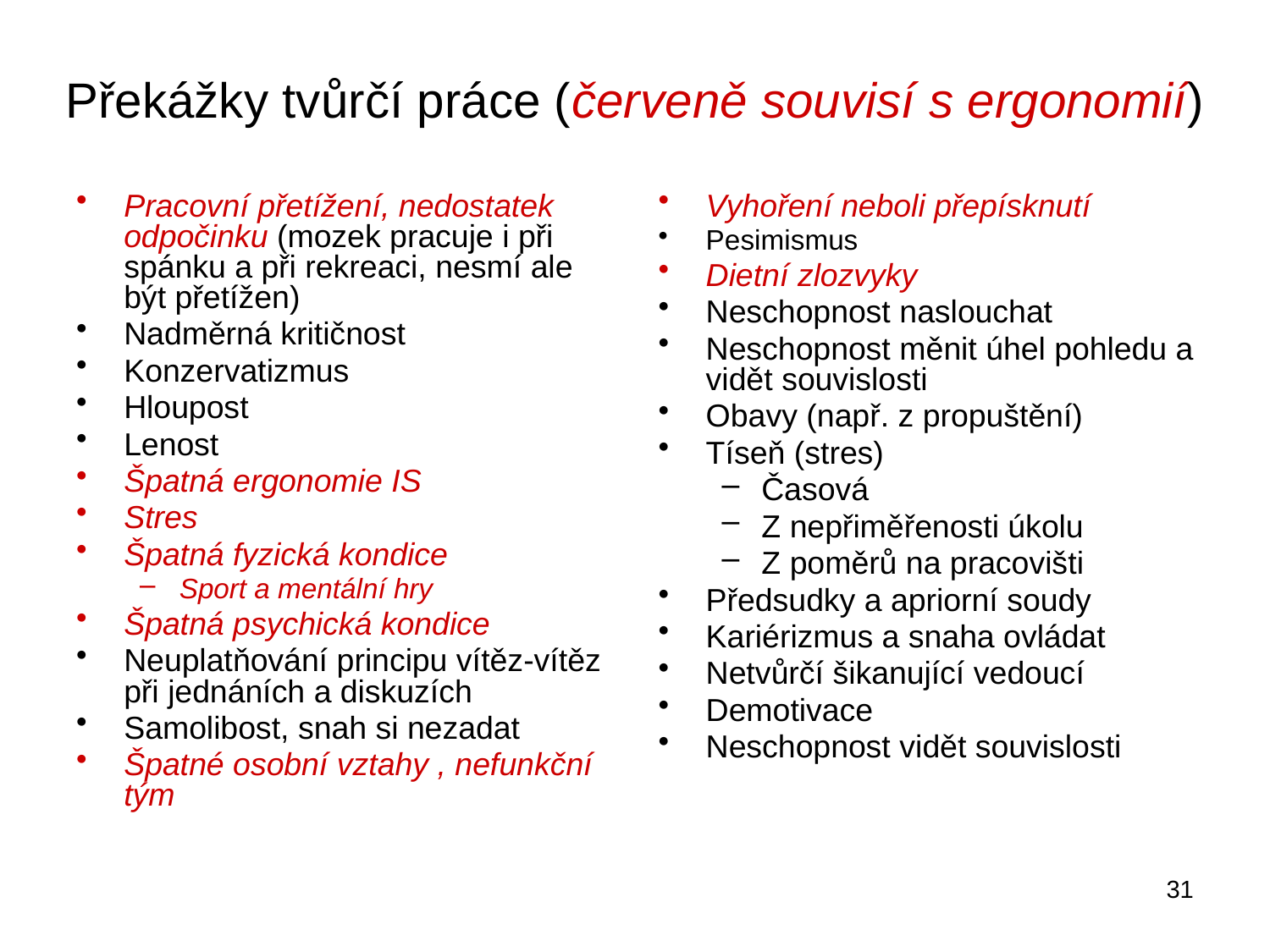

# Překážky tvůrčí práce (červeně souvisí s ergonomií)
Pracovní přetížení, nedostatek odpočinku (mozek pracuje i při spánku a při rekreaci, nesmí ale být přetížen)
Nadměrná kritičnost
Konzervatizmus
Hloupost
Lenost
Špatná ergonomie IS
Stres
Špatná fyzická kondice
Sport a mentální hry
Špatná psychická kondice
Neuplatňování principu vítěz-vítěz při jednáních a diskuzích
Samolibost, snah si nezadat
Špatné osobní vztahy , nefunkční tým

Vyhoření neboli přepísknutí
Pesimismus
Dietní zlozvyky
Neschopnost naslouchat
Neschopnost měnit úhel pohledu a vidět souvislosti
Obavy (např. z propuštění)
Tíseň (stres)
Časová
Z nepřiměřenosti úkolu
Z poměrů na pracovišti
Předsudky a apriorní soudy
Kariérizmus a snaha ovládat
Netvůrčí šikanující vedoucí
Demotivace
Neschopnost vidět souvislosti
31